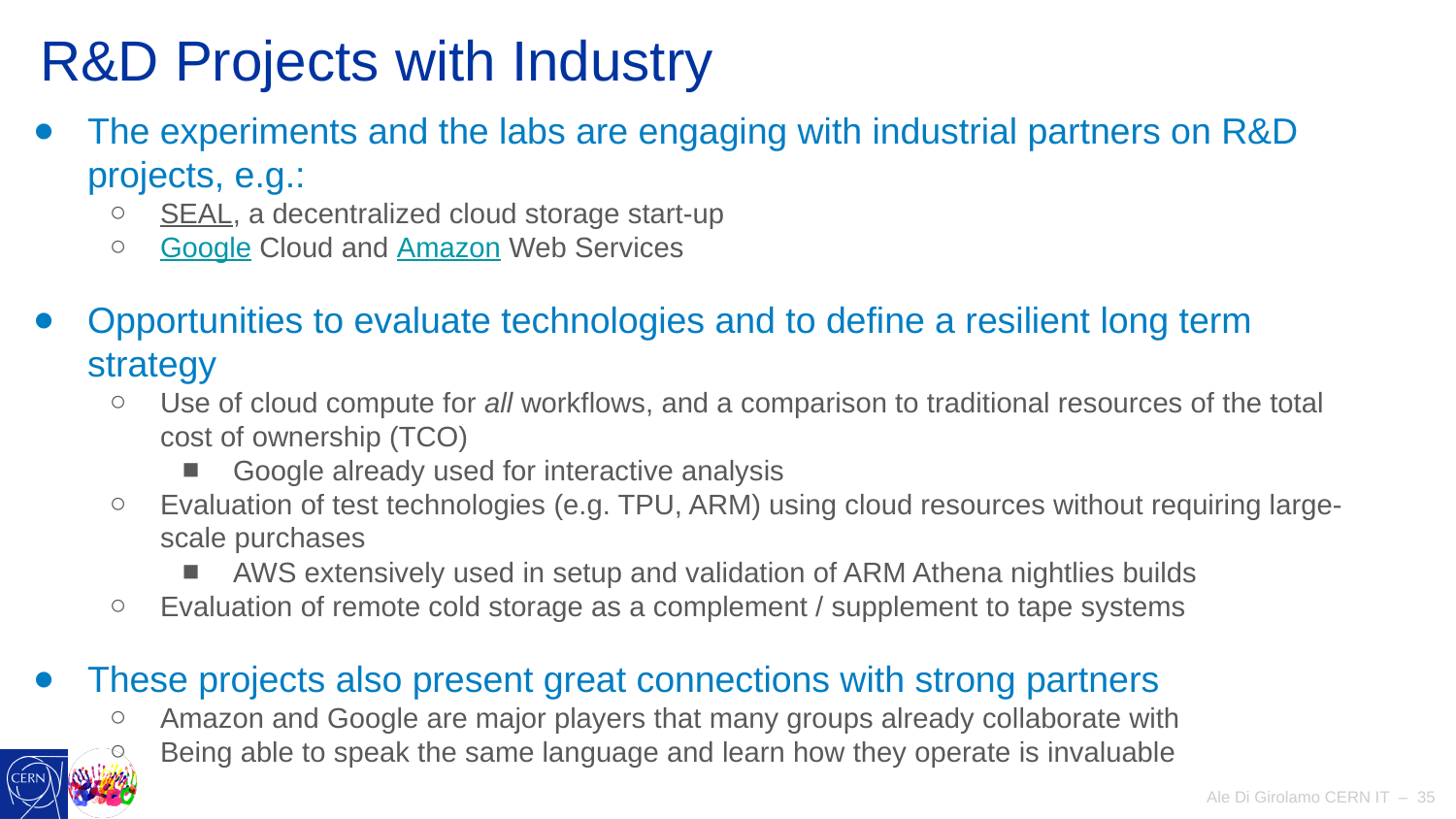

# R&D Projects with Industry
The experiments and the labs are engaging with industrial partners on R&D projects, e.g.:
SEAL, a decentralized cloud storage start-up
Google Cloud and Amazon Web Services

Opportunities to evaluate technologies and to define a resilient long term strategy
Use of cloud compute for all workflows, and a comparison to traditional resources of the total cost of ownership (TCO)
Google already used for interactive analysis
Evaluation of test technologies (e.g. TPU, ARM) using cloud resources without requiring large-scale purchases
AWS extensively used in setup and validation of ARM Athena nightlies builds
Evaluation of remote cold storage as a complement / supplement to tape systems

These projects also present great connections with strong partners
Amazon and Google are major players that many groups already collaborate with
Being able to speak the same language and learn how they operate is invaluable
 Ale Di Girolamo CERN IT  –  35